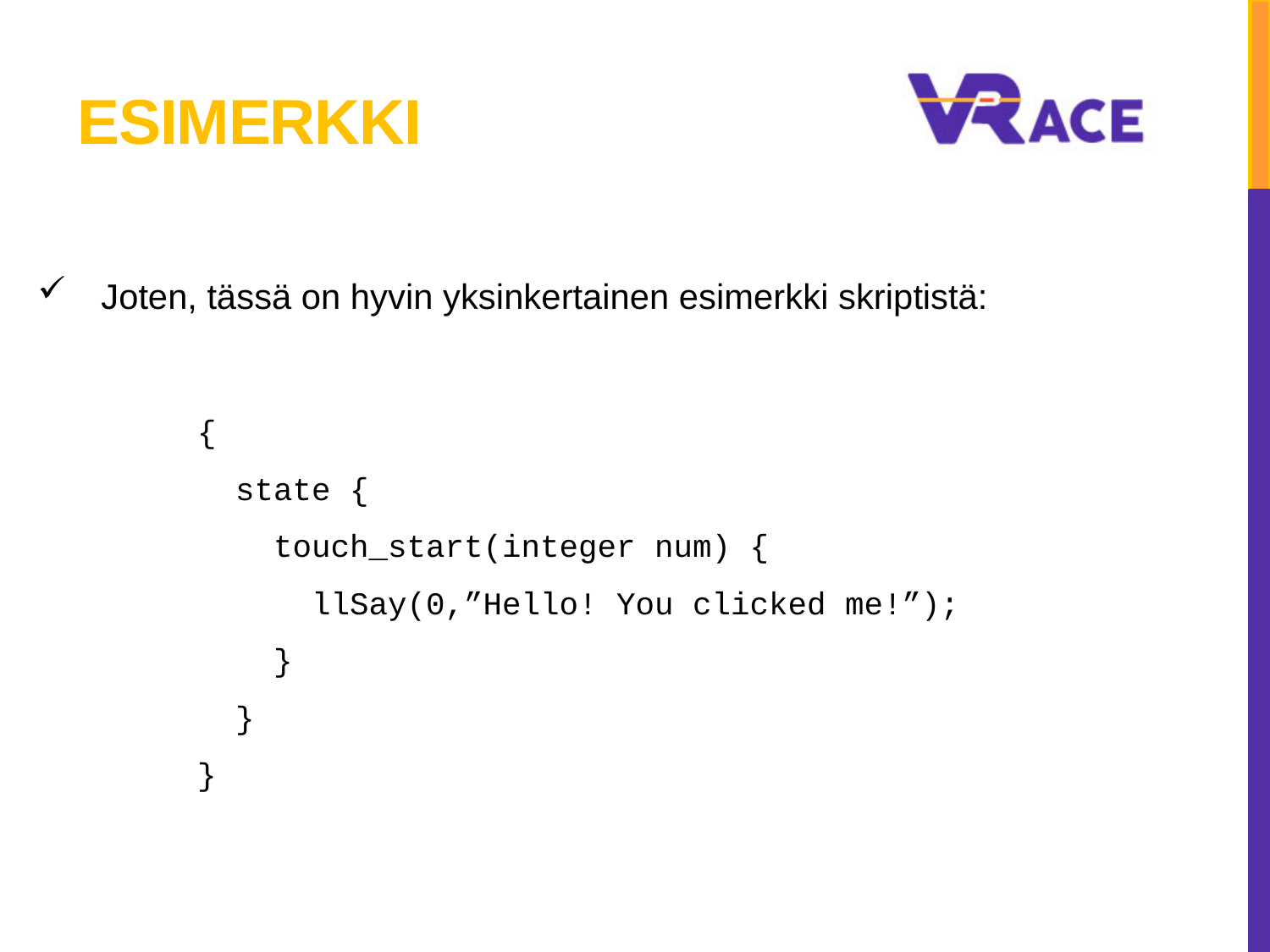

# ESIMERKKI
Joten, tässä on hyvin yksinkertainen esimerkki skriptistä:
{
  state {
    touch_start(integer num) {
      llSay(0,”Hello! You clicked me!”);
    }
  }
}